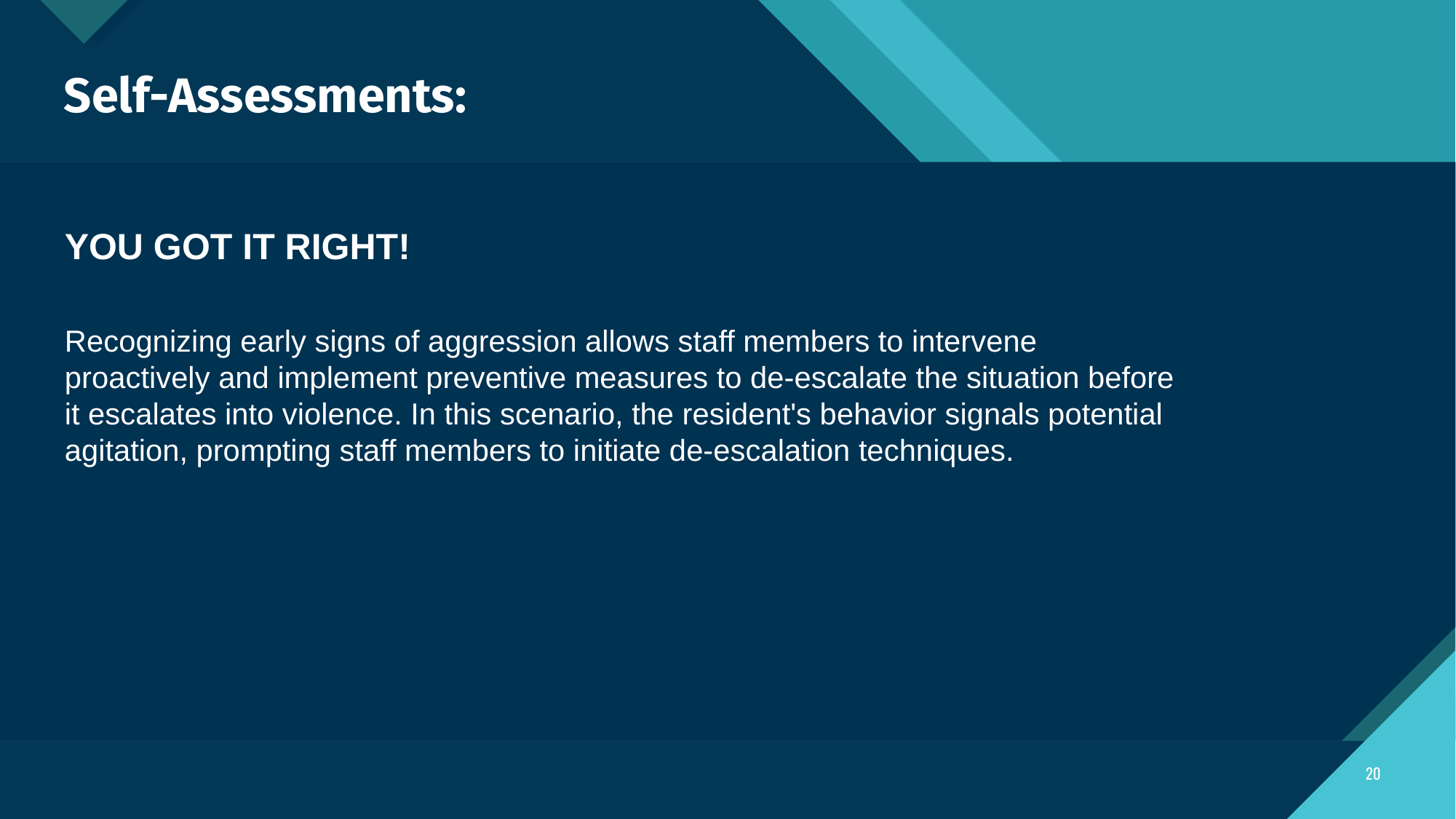

# Self-Assessments:
YOU GOT IT RIGHT!

Recognizing early signs of aggression allows staff members to intervene proactively and implement preventive measures to de-escalate the situation before it escalates into violence. In this scenario, the resident's behavior signals potential agitation, prompting staff members to initiate de-escalation techniques.
20